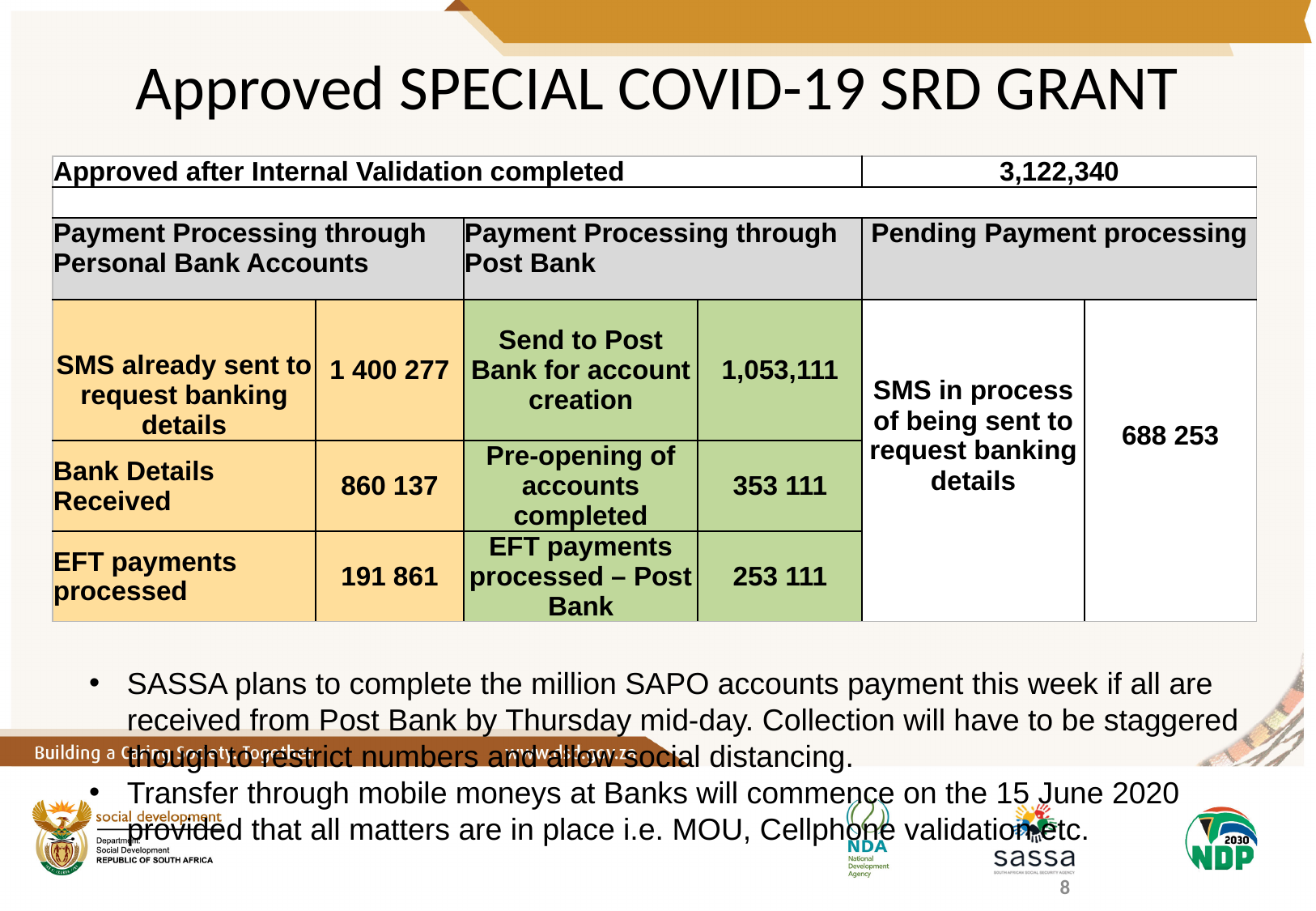

# Approved SPECIAL COVID-19 SRD GRANT
| Approved after Internal Validation completed |  |  |  | 3,122,340 |  |
| --- | --- | --- | --- | --- | --- |
|  |  |  |  |  |  |
| Payment Processing through Personal Bank Accounts |  | Payment Processing through Post Bank |  | Pending Payment processing |  |
| SMS already sent to request banking details | 1 400 277 | Send to Post Bank for account creation | 1,053,111 | SMS in process of being sent to request banking details | 688 253 |
| Bank Details Received | 860 137 | Pre-opening of accounts completed | 353 111 |  |  |
| EFT payments processed | 191 861 | EFT payments processed – Post Bank | 253 111 |  |  |
SASSA plans to complete the million SAPO accounts payment this week if all are received from Post Bank by Thursday mid-day. Collection will have to be staggered though to restrict numbers and allow social distancing.
Transfer through mobile moneys at Banks will commence on the 15 June 2020 provided that all matters are in place i.e. MOU, Cellphone validation etc.
8